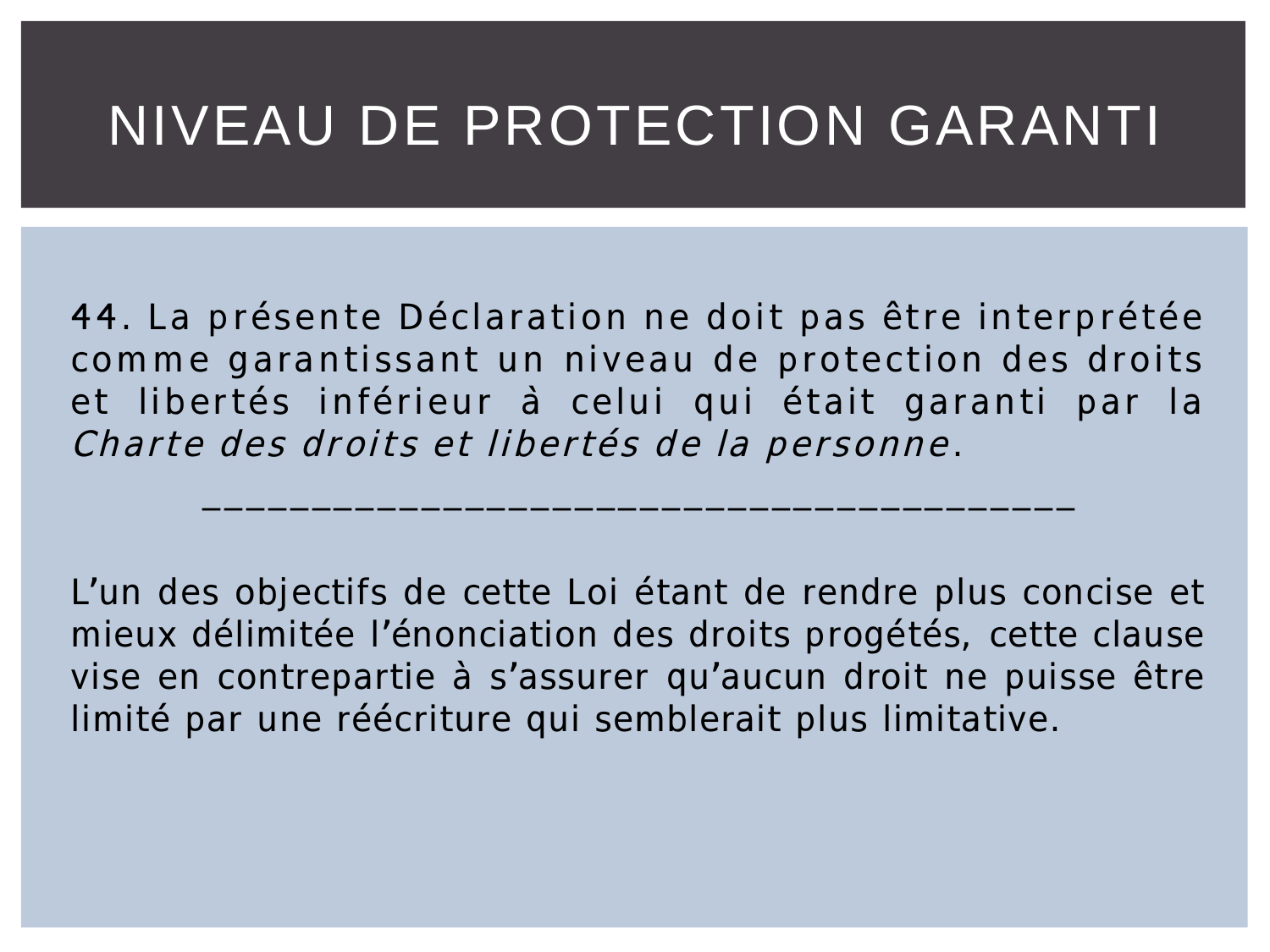

# Niveau de protection garanti

44. La présente Déclaration ne doit pas être interprétée comme garantissant un niveau de protection des droits et libertés inférieur à celui qui était garanti par la Charte des droits et libertés de la personne.
________________________________________

L’un des objectifs de cette Loi étant de rendre plus concise et mieux délimitée l’énonciation des droits progétés, cette clause vise en contrepartie à s’assurer qu’aucun droit ne puisse être limité par une réécriture qui semblerait plus limitative.